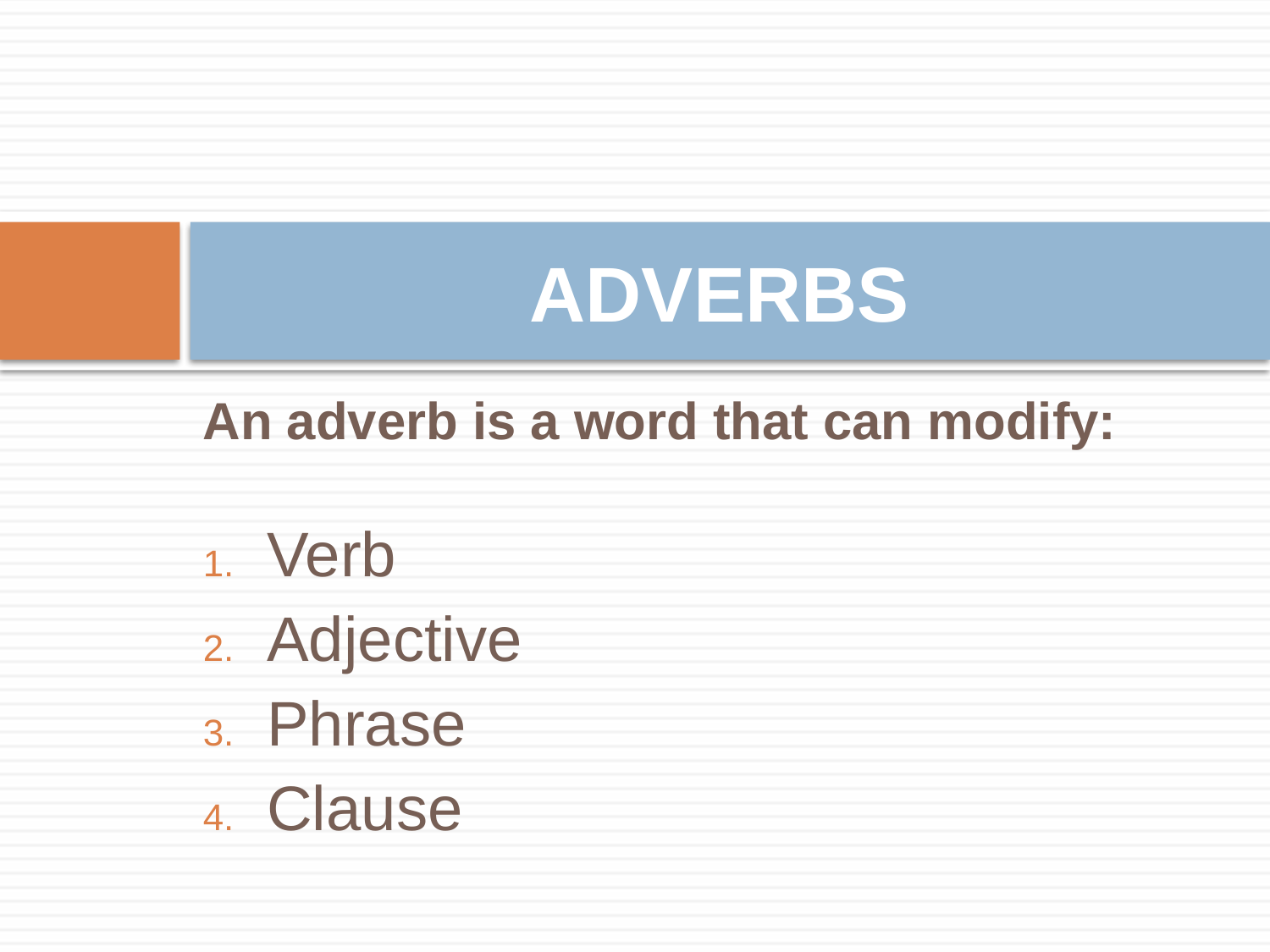

# ADVERBS
An adverb is a word that can modify:

Verb
Adjective
Phrase
Clause